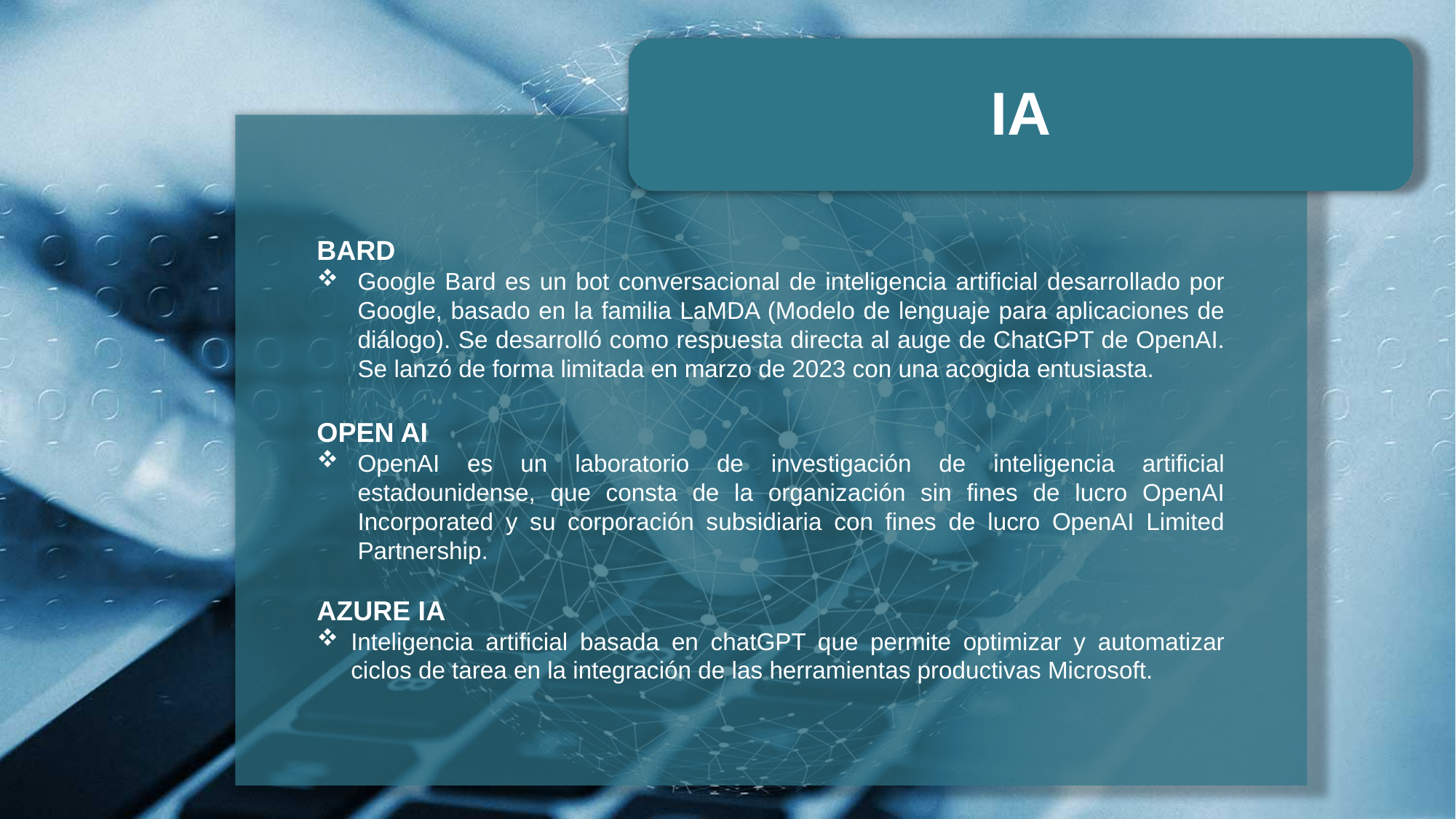

IA

BARD
Google Bard es un bot conversacional de inteligencia artificial desarrollado por Google, basado en la familia LaMDA (Modelo de lenguaje para aplicaciones de diálogo).​ Se desarrolló como respuesta directa al auge de ChatGPT de OpenAI. Se lanzó de forma limitada en marzo de 2023 con una acogida entusiasta.

OPEN AI
OpenAI es un laboratorio de investigación de inteligencia artificial estadounidense, que consta de la organización sin fines de lucro OpenAI Incorporated y su corporación subsidiaria con fines de lucro OpenAI Limited Partnership.

AZURE IA
Inteligencia artificial basada en chatGPT que permite optimizar y automatizar ciclos de tarea en la integración de las herramientas productivas Microsoft.